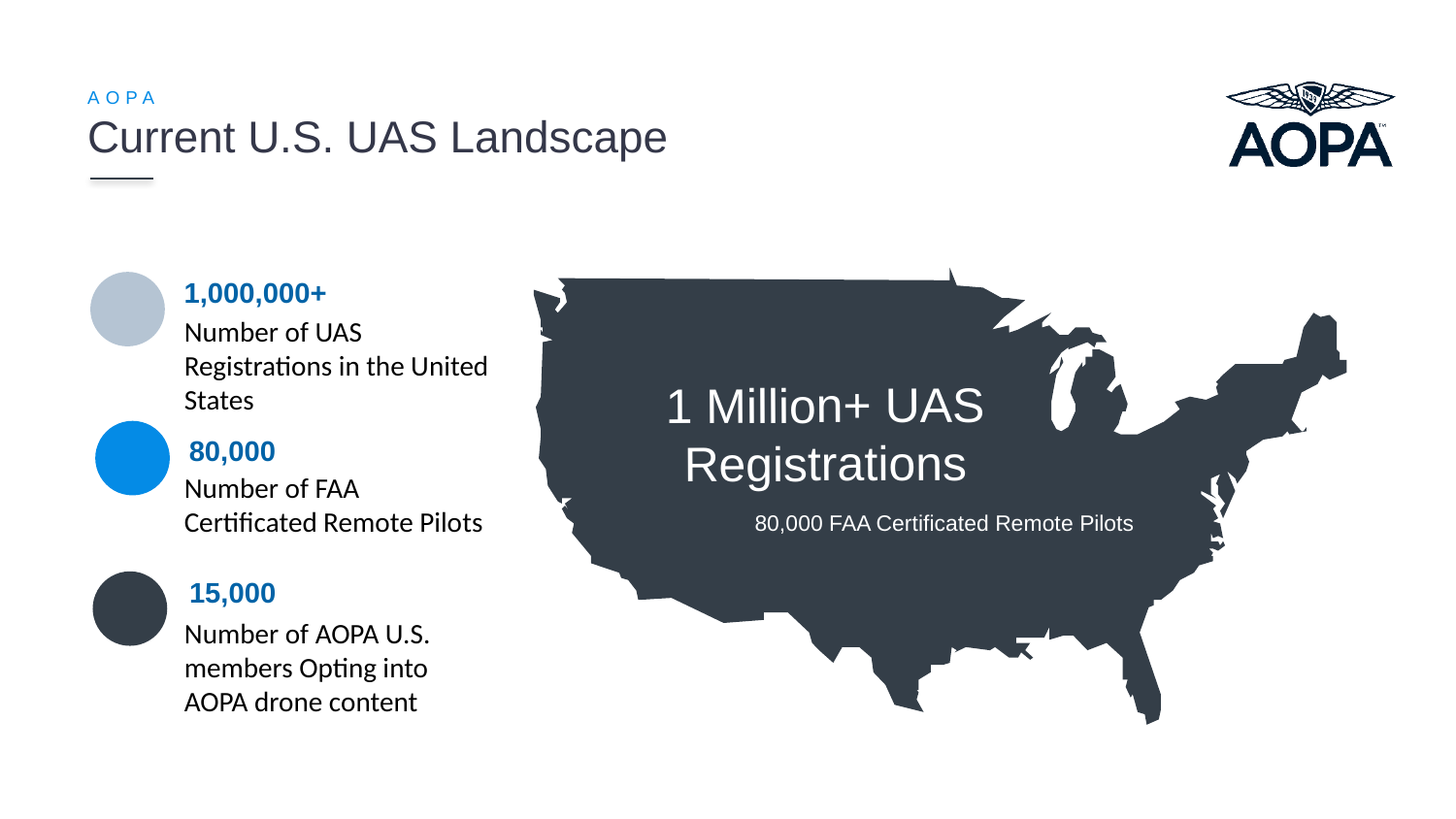

Current U.S. UAS Landscape
AOPA
1,000,000+

Number of UAS Registrations in the United States

1 Million+ UAS Registrations

80,000

Number of FAA Certificated Remote Pilots

80,000 FAA Certificated Remote Pilots

15,000

Number of AOPA U.S. members Opting into AOPA drone content